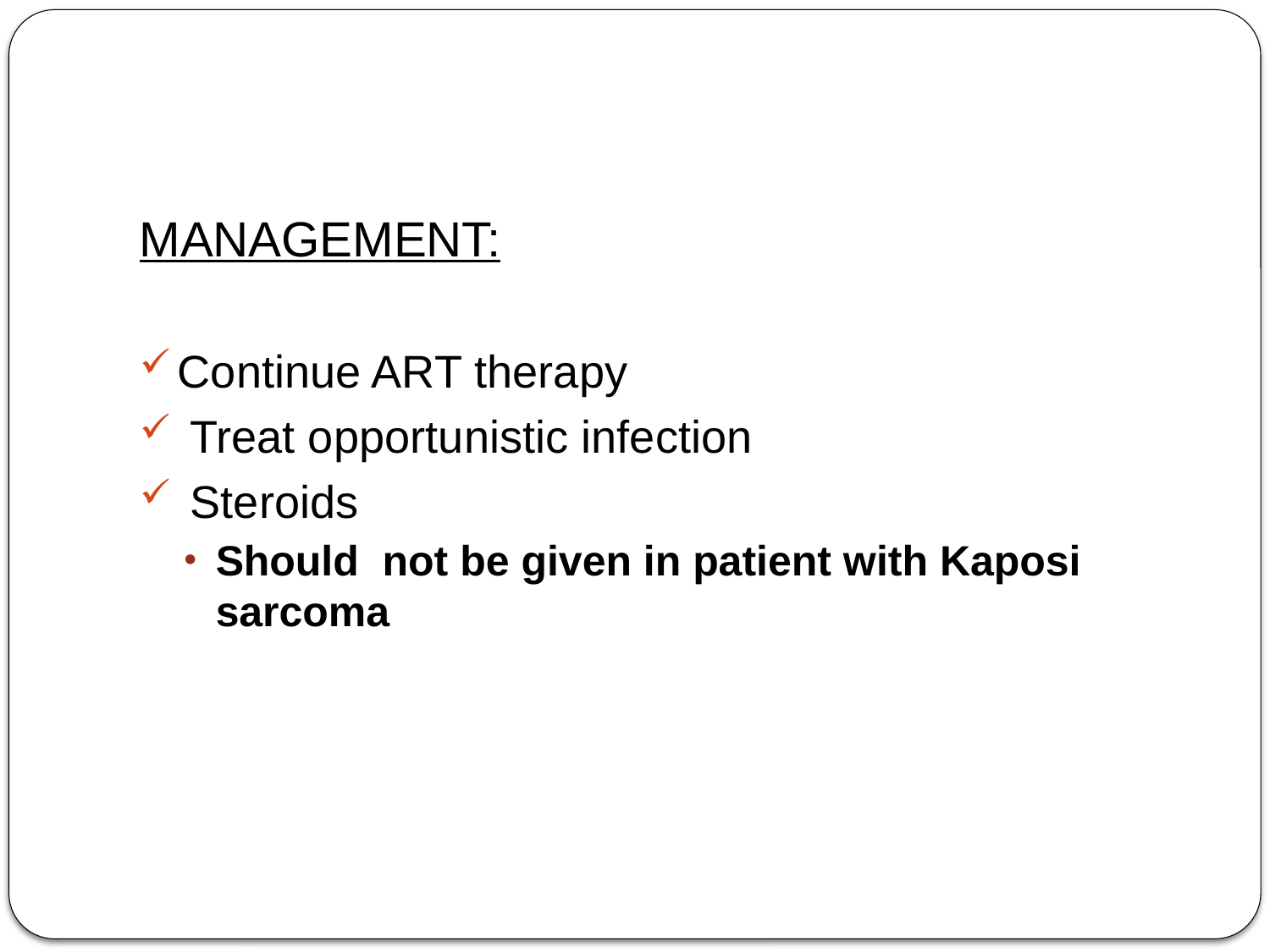

#
MANAGEMENT:

Continue ART therapy
 Treat opportunistic infection
 Steroids
Should  not be given in patient with Kaposi sarcoma